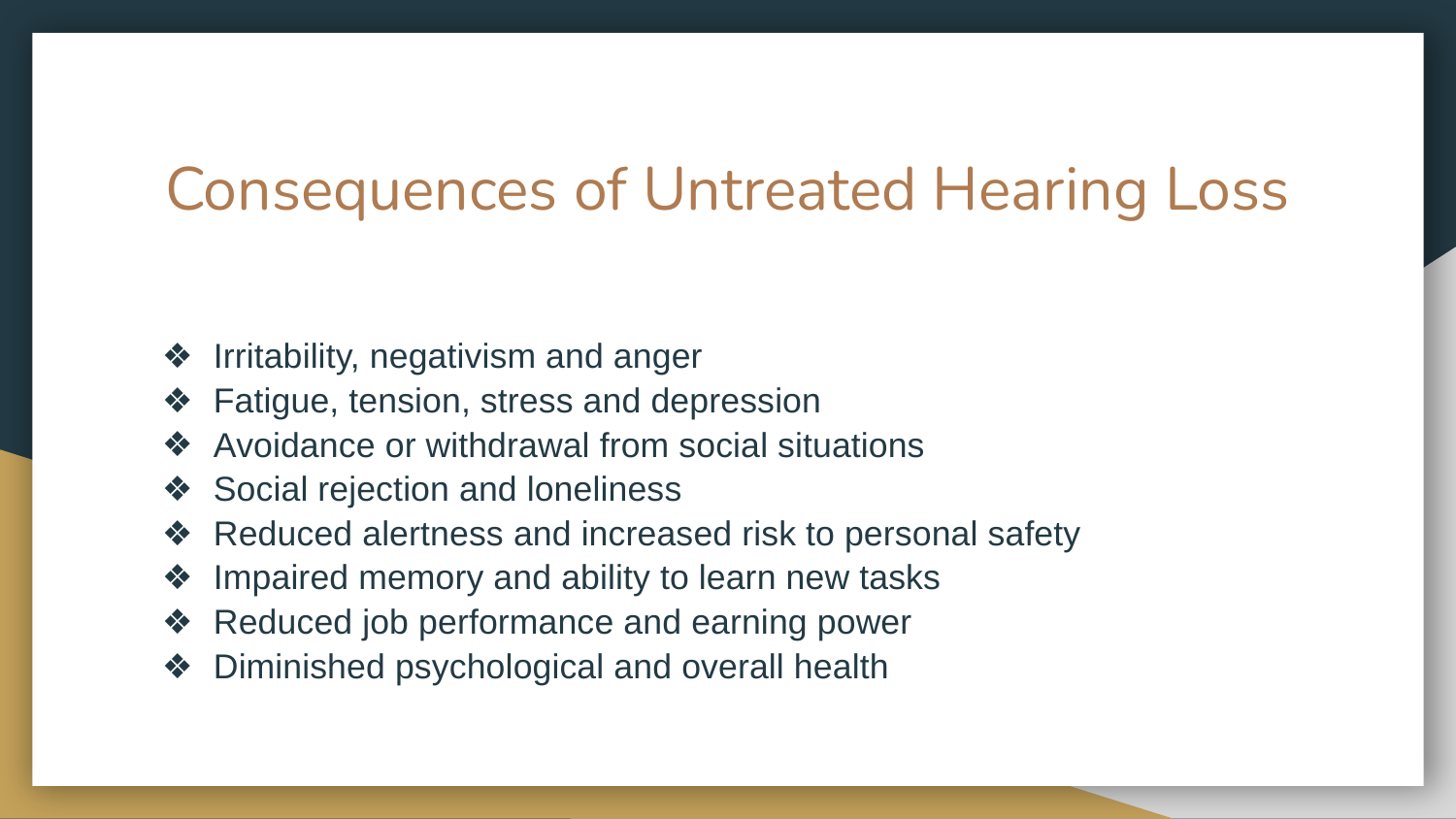

# Consequences of Untreated Hearing Loss
Irritability, negativism and anger
Fatigue, tension, stress and depression
Avoidance or withdrawal from social situations
Social rejection and loneliness
Reduced alertness and increased risk to personal safety
Impaired memory and ability to learn new tasks
Reduced job performance and earning power
Diminished psychological and overall health